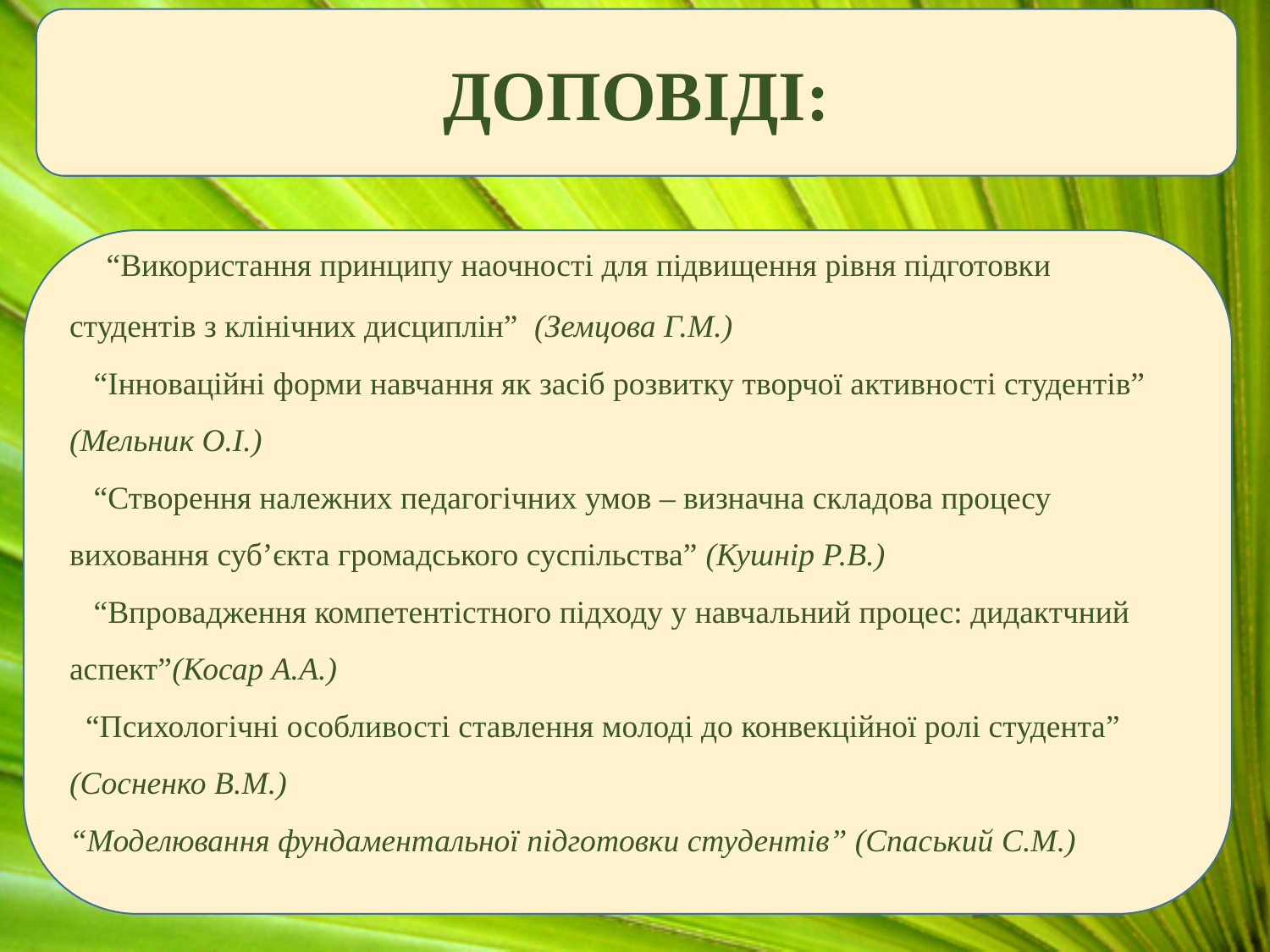

ДОПОВІДІ:
   “Використання принципу наочності для підвищення рівня підготовки студентів з клінічних дисциплін”  (Земцова Г.М.)
   “Інноваційні форми навчання як засіб розвитку творчої активності студентів”  (Мельник О.І.)
   “Створення належних педагогічних умов – визначна складова процесу виховання суб’єкта громадського суспільства” (Кушнір Р.В.)
   “Впровадження компетентістного підходу у навчальний процес: дидактчний аспект”(Косар А.А.)
  “Психологічні особливості ставлення молоді до конвекційної ролі студента” (Сосненко В.М.)
“Моделювання фундаментальної підготовки студентів” (Спаський С.М.)